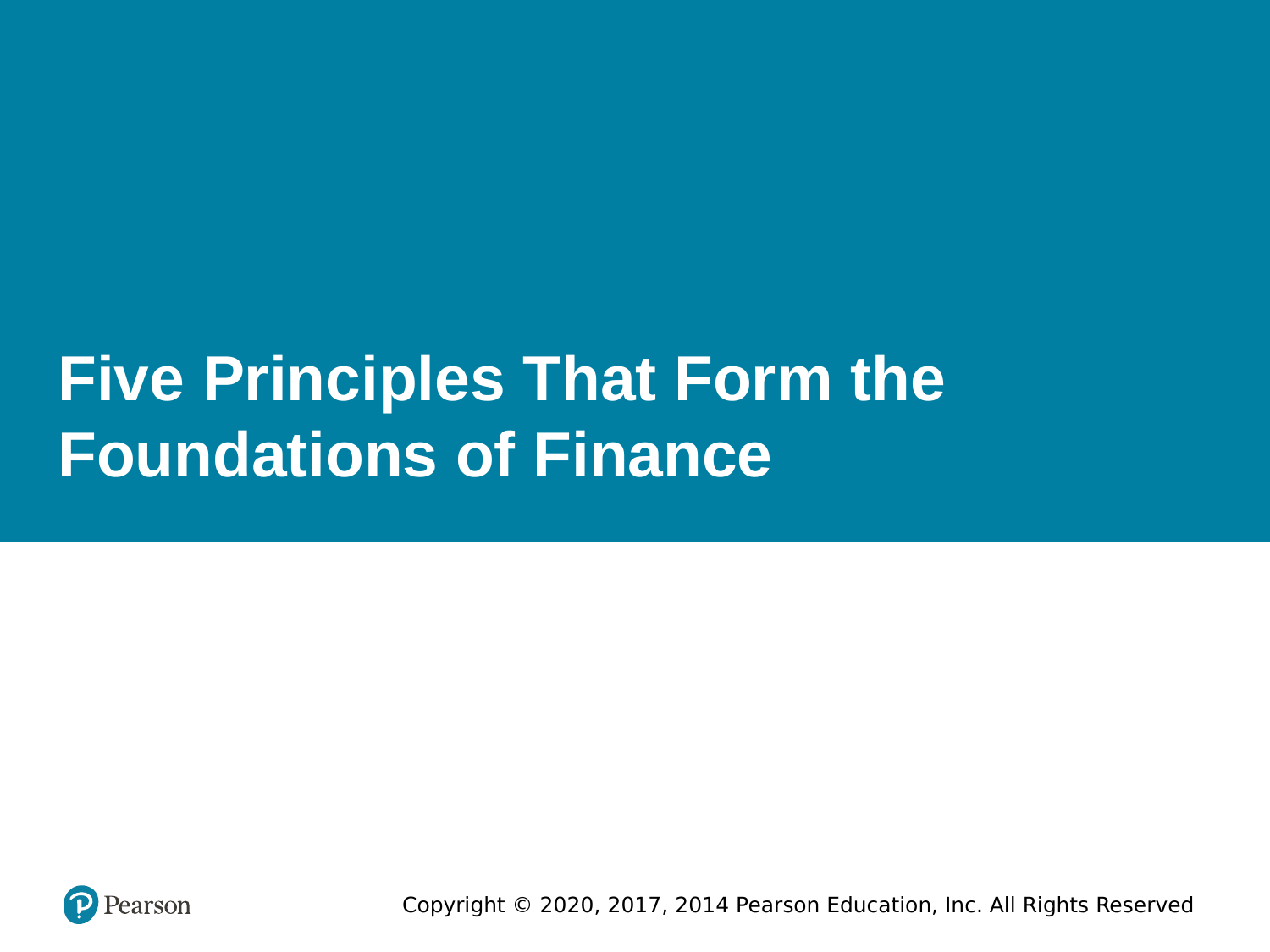

# Five Principles That Form the Foundations of Finance